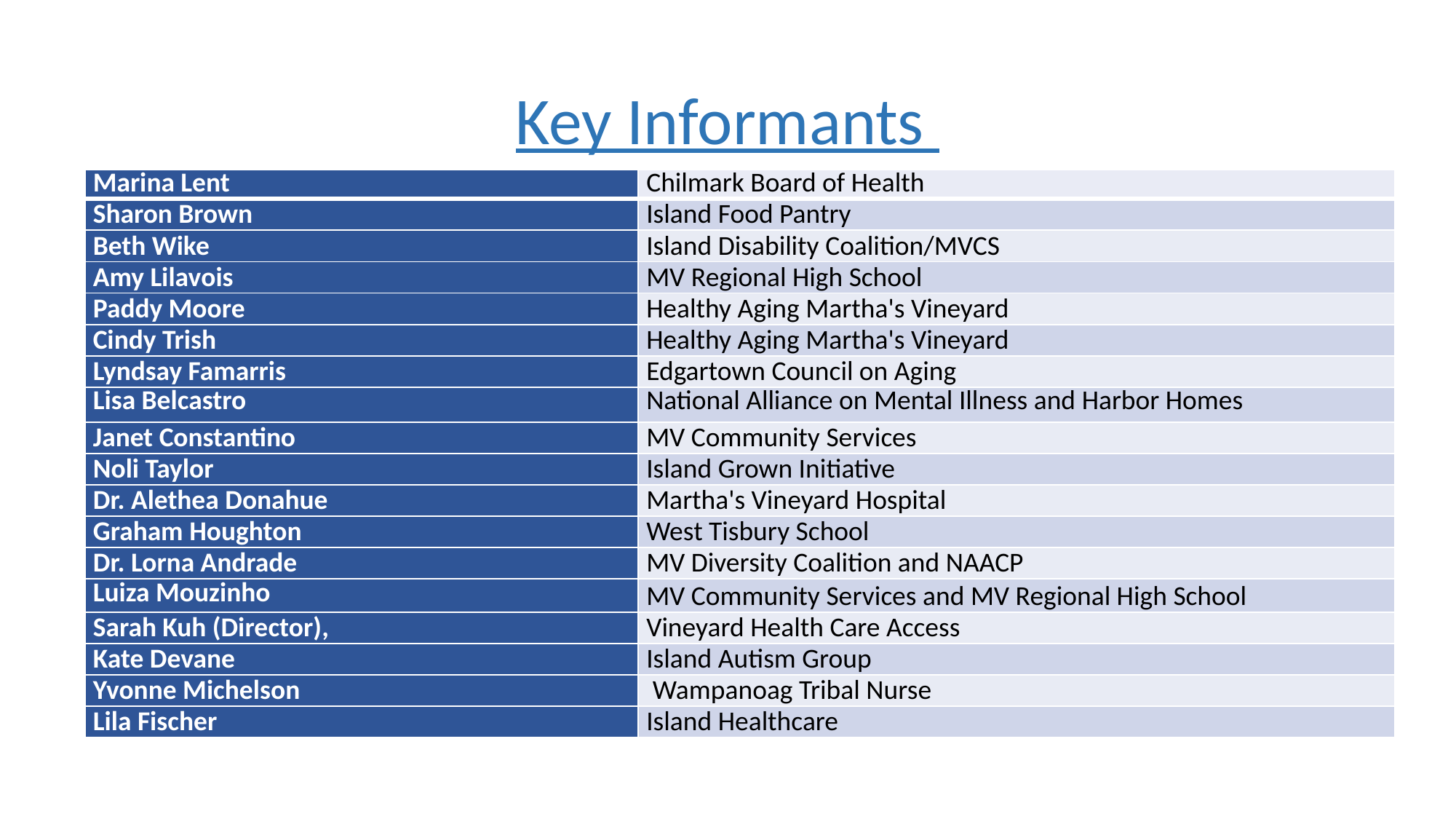

# Key Informants
| Marina Lent | Chilmark Board of Health |
| --- | --- |
| Sharon Brown | Island Food Pantry |
| Beth Wike | Island Disability Coalition/MVCS |
| Amy Lilavois | MV Regional High School |
| Paddy Moore | Healthy Aging Martha's Vineyard |
| Cindy Trish | Healthy Aging Martha's Vineyard |
| Lyndsay Famarris | Edgartown Council on Aging |
| Lisa Belcastro | National Alliance on Mental Illness and Harbor Homes |
| Janet Constantino | MV Community Services |
| Noli Taylor | Island Grown Initiative |
| Dr. Alethea Donahue | Martha's Vineyard Hospital |
| Graham Houghton | West Tisbury School |
| Dr. Lorna Andrade | MV Diversity Coalition and NAACP |
| Luiza Mouzinho | MV Community Services and MV Regional High School |
| Sarah Kuh (Director), | Vineyard Health Care Access |
| Kate Devane | Island Autism Group |
| Yvonne Michelson | Wampanoag Tribal Nurse |
| Lila Fischer | Island Healthcare |